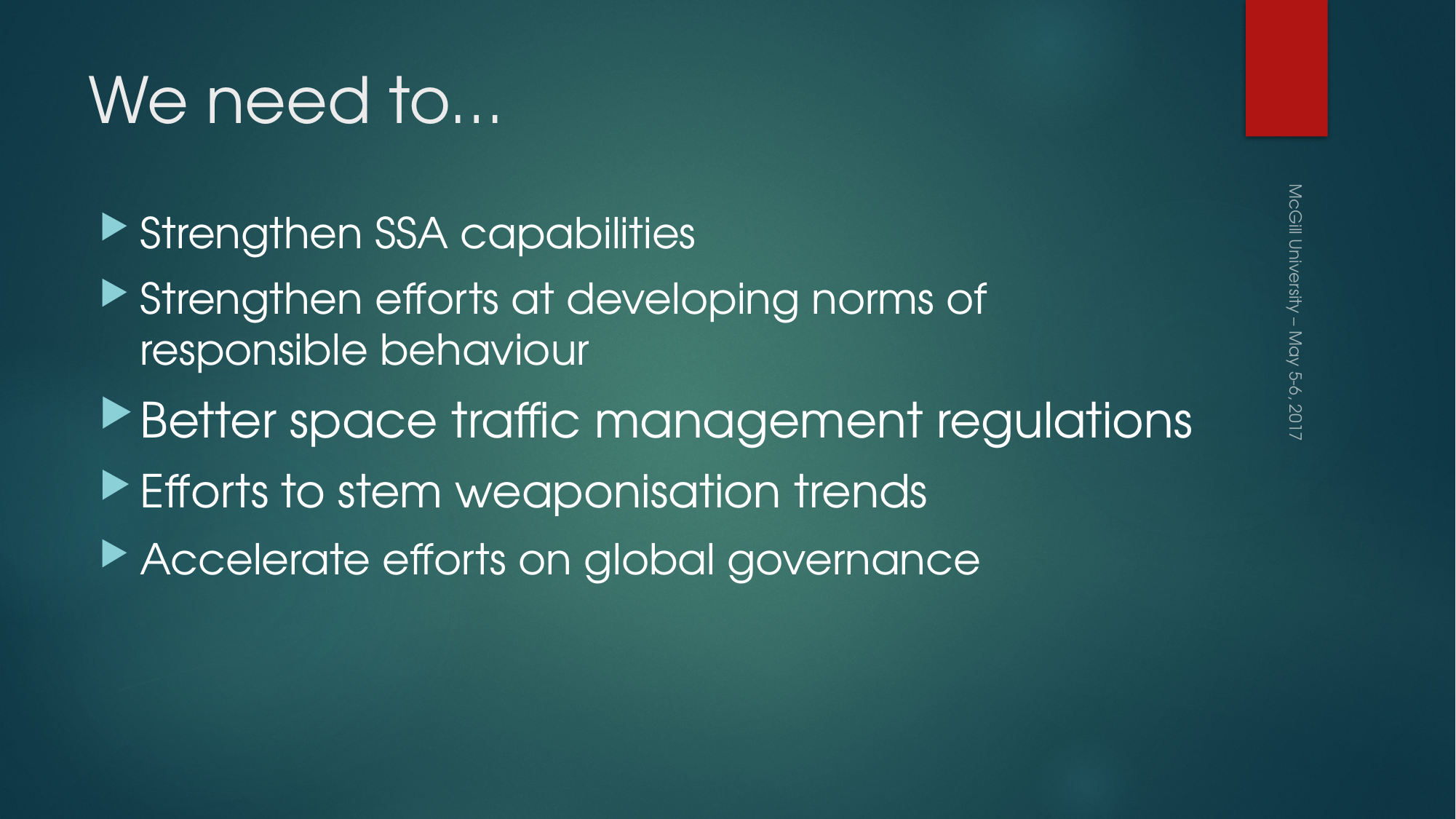

# We need to…
Strengthen SSA capabilities
Strengthen efforts at developing norms of responsible behaviour
Better space traffic management regulations
Efforts to stem weaponisation trends
Accelerate efforts on global governance
McGill University – May 5-6, 2017